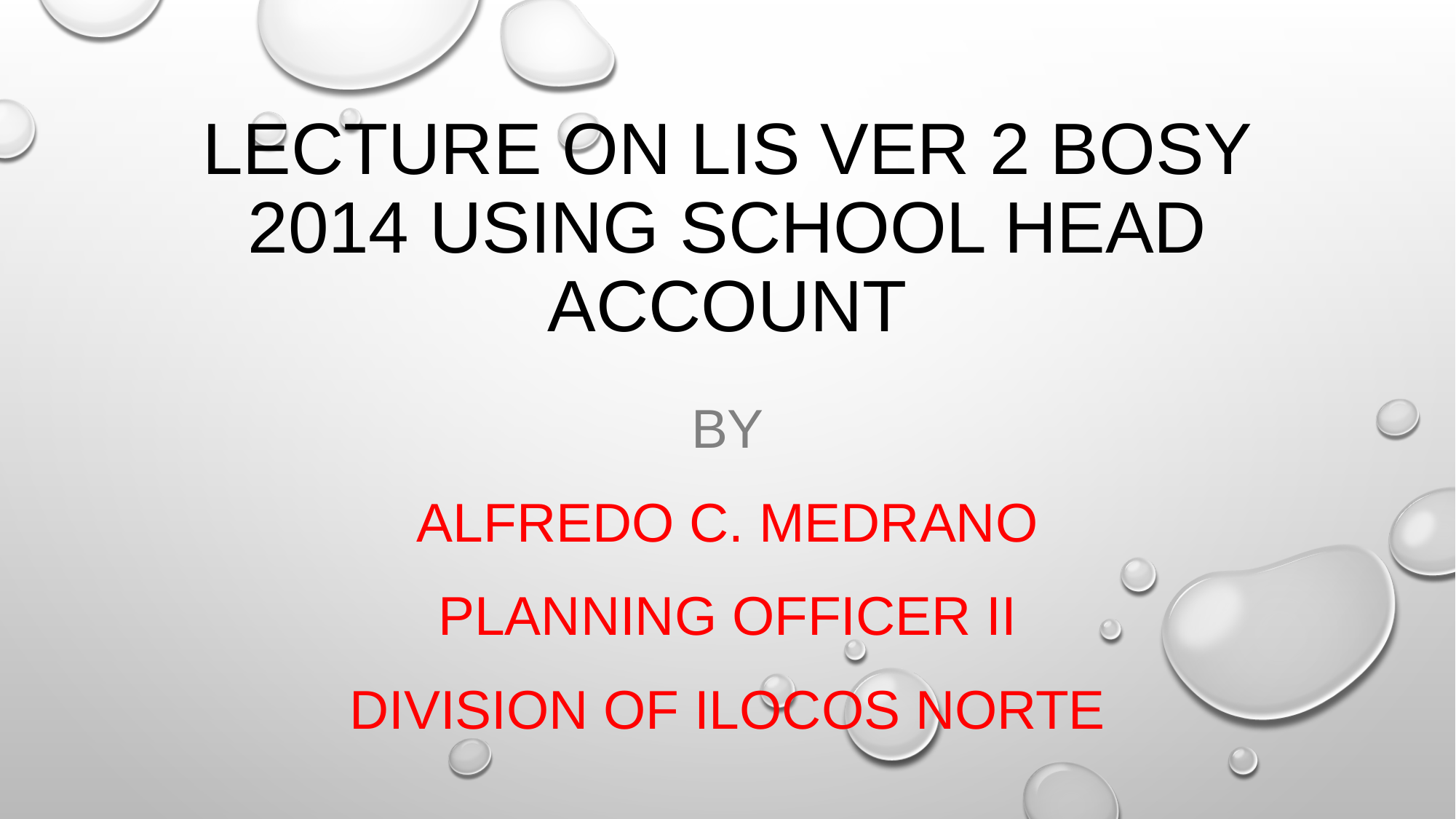

# LECTURE ON LIS VER 2 BOSY 2014 USING SCHOOL HEAD ACCOUNT
BY
ALFREDO C. MEDRANO
Planning Officer II
DIVISION OF ILOCOS NORTE